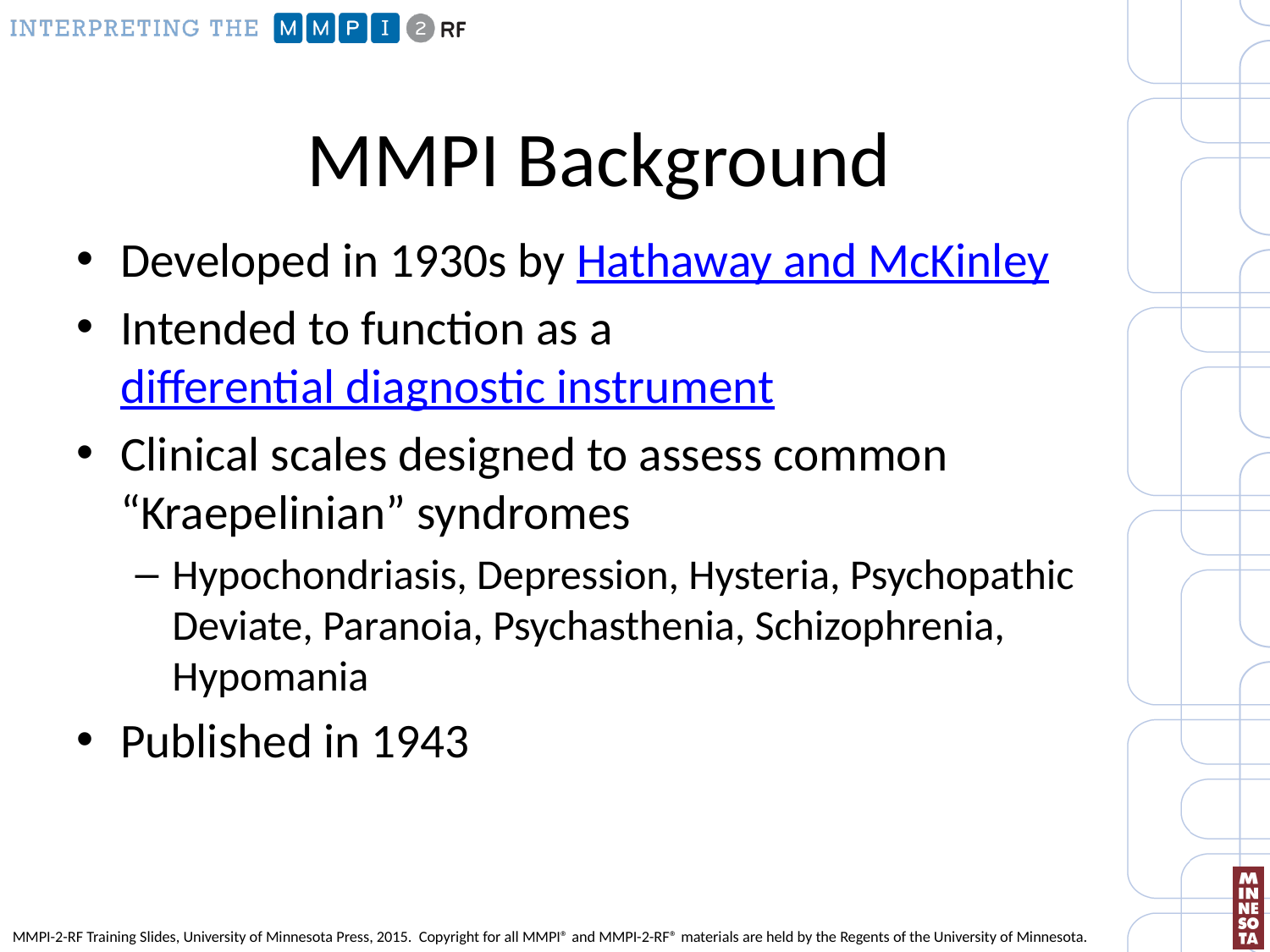

# MMPI Background
Developed in 1930s by Hathaway and McKinley
Intended to function as a differential diagnostic instrument
Clinical scales designed to assess common “Kraepelinian” syndromes
Hypochondriasis, Depression, Hysteria, Psychopathic Deviate, Paranoia, Psychasthenia, Schizophrenia, Hypomania
Published in 1943